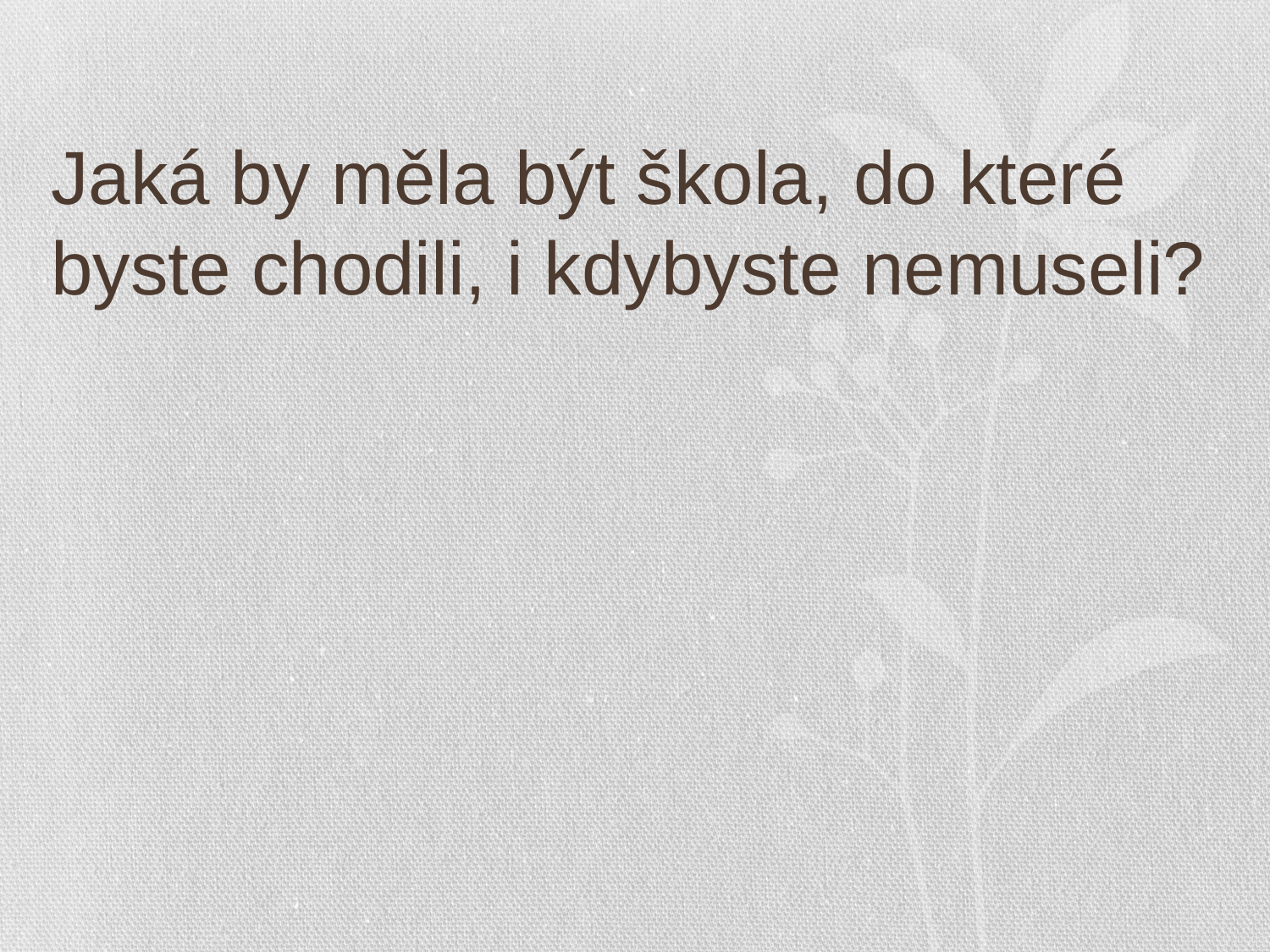

# Jaká by měla být škola, do které byste chodili, i kdybyste nemuseli?